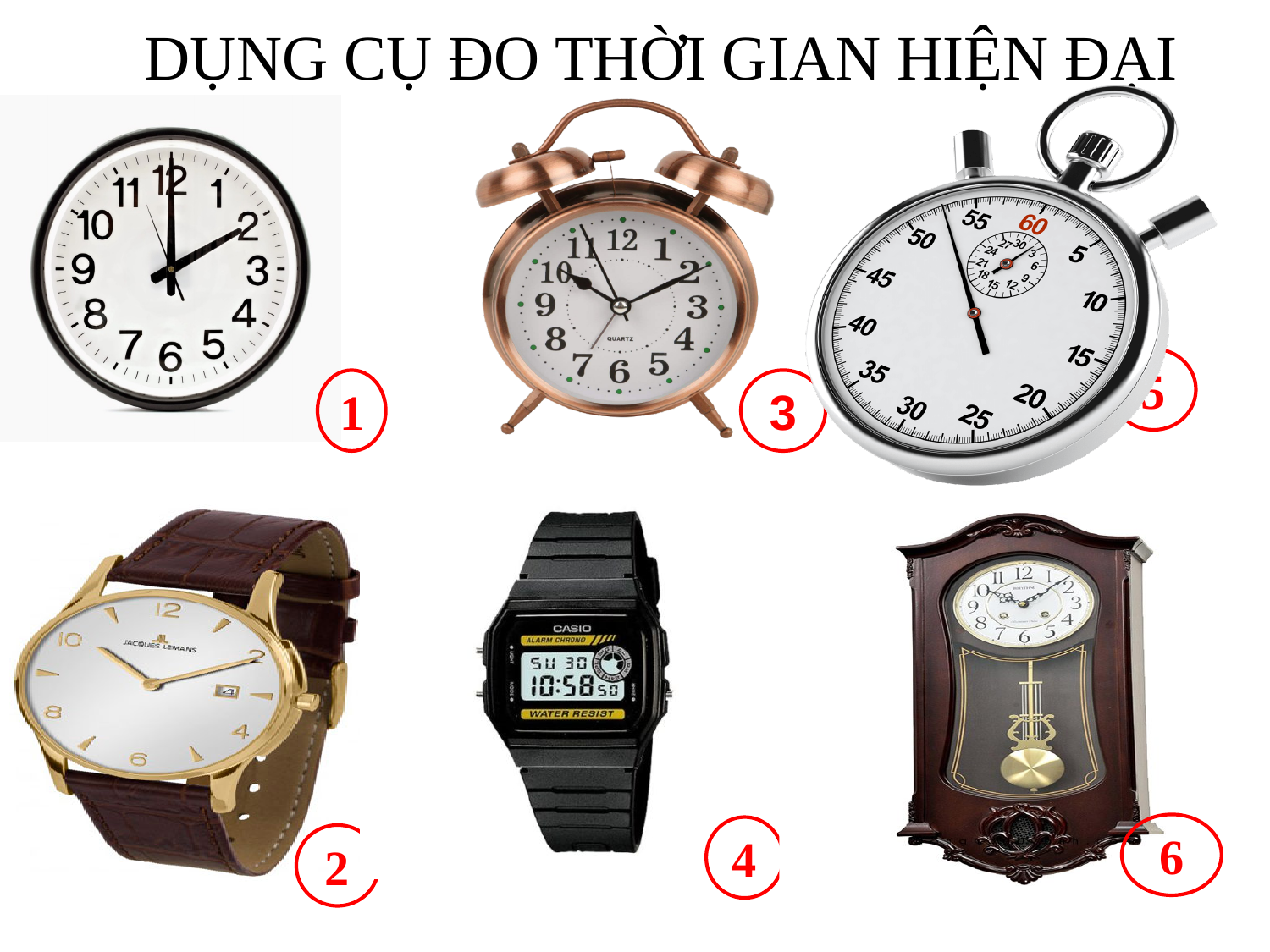

DỤNG CỤ ĐO THỜI GIAN HIỆN ĐẠI

5
1
3

6
4
2